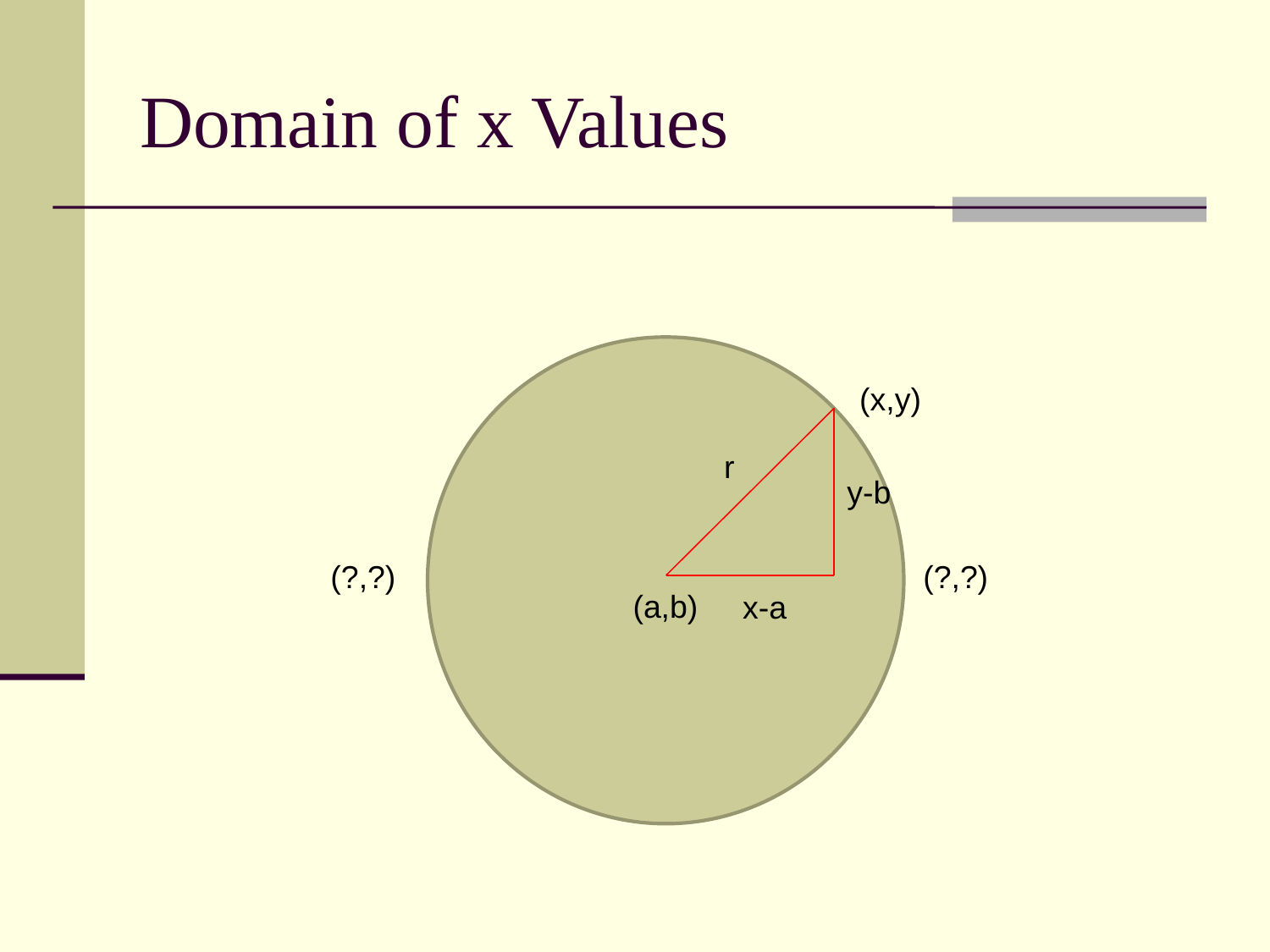

# Domain of x Values

(x,y)
r
y-b
(?,?)
(?,?)
(a,b)
x-a